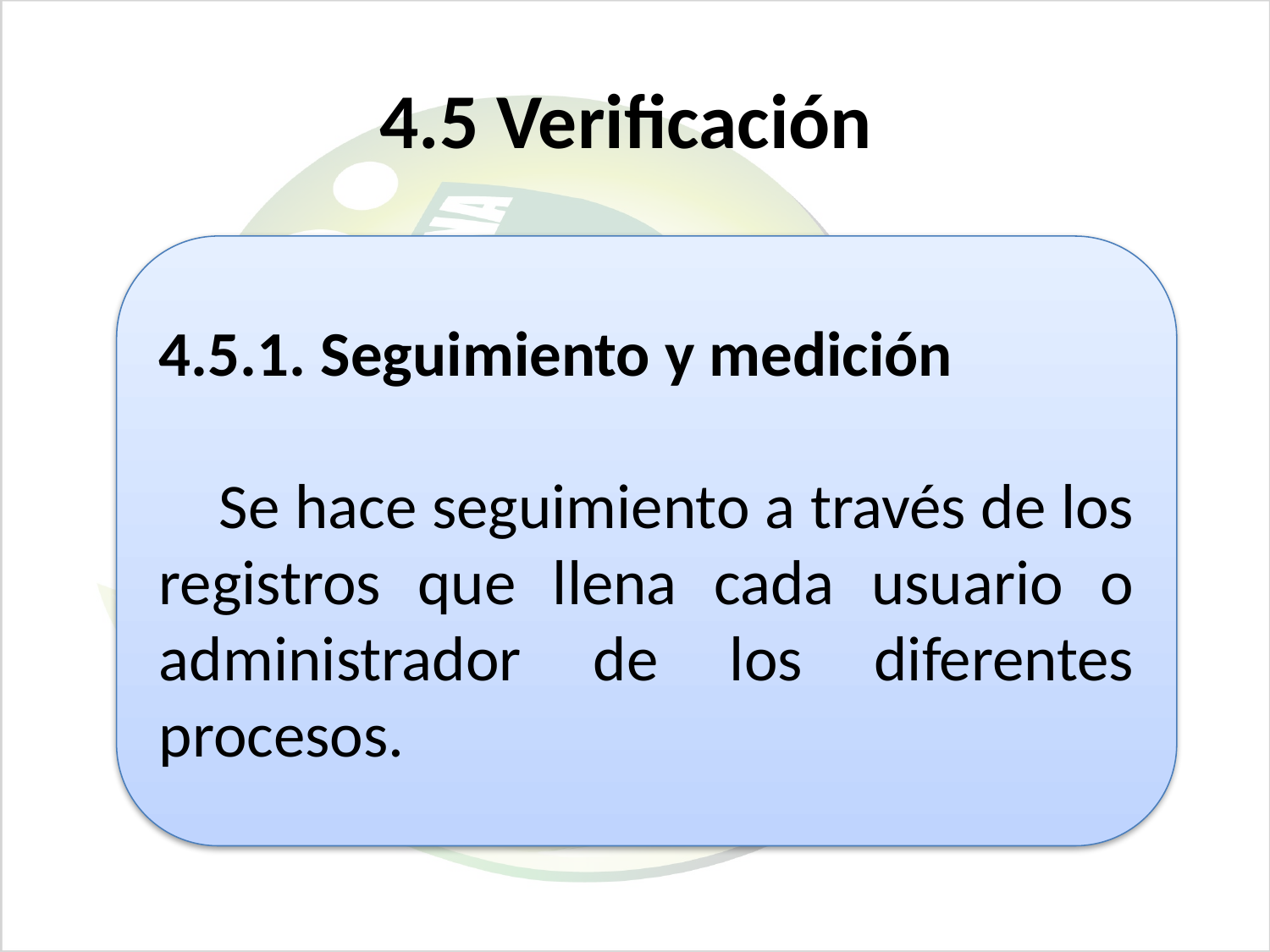

# 4.5 Verificación
4.5.1. Seguimiento y medición

    Se hace seguimiento a través de los registros que llena cada usuario o administrador de los diferentes procesos.